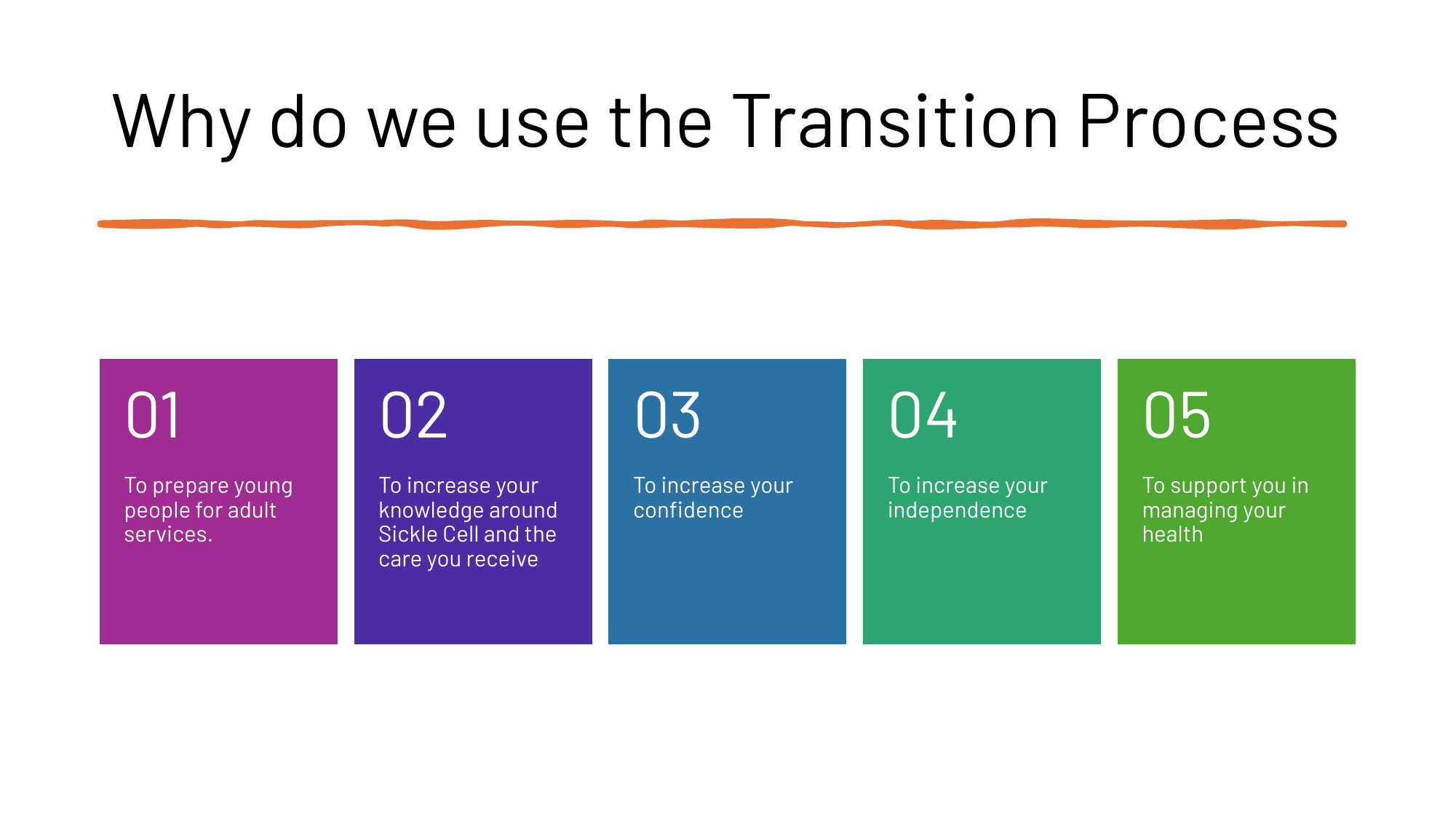

# Why do we use the Transition Process

To prepare young people for adult services.
01
To increase your knowledge around Sickle Cell and the care you receive
02
To increase your confidence
03
To increase your independence
04
To support you in managing your health
05